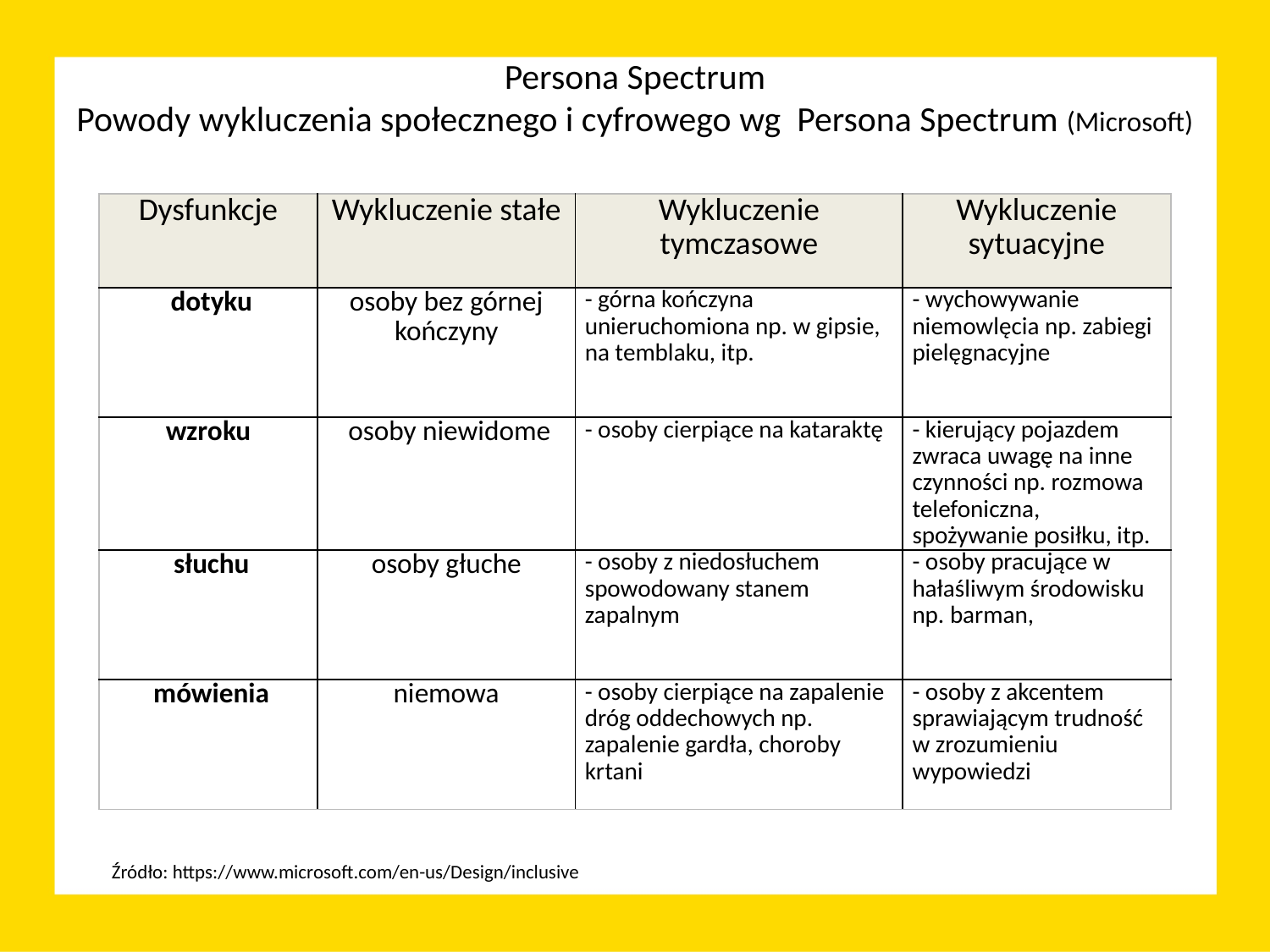

# Persona Spectrum Powody wykluczenia społecznego i cyfrowego wg  Persona Spectrum (Microsoft)
| Dysfunkcje | Wykluczenie stałe | Wykluczenie tymczasowe | Wykluczenie sytuacyjne |
| --- | --- | --- | --- |
| dotyku | osoby bez górnej kończyny | - górna kończyna unieruchomiona np. w gipsie, na temblaku, itp. | - wychowywanie niemowlęcia np. zabiegi pielęgnacyjne |
| wzroku | osoby niewidome | - osoby cierpiące na kataraktę | - kierujący pojazdem zwraca uwagę na inne czynności np. rozmowa telefoniczna, spożywanie posiłku, itp. |
| słuchu | osoby głuche | - osoby z niedosłuchem spowodowany stanem zapalnym | - osoby pracujące w hałaśliwym środowisku np. barman, |
| mówienia | niemowa | - osoby cierpiące na zapalenie dróg oddechowych np. zapalenie gardła, choroby krtani | - osoby z akcentem sprawiającym trudność w zrozumieniu wypowiedzi |
Źródło: https://www.microsoft.com/en-us/Design/inclusive